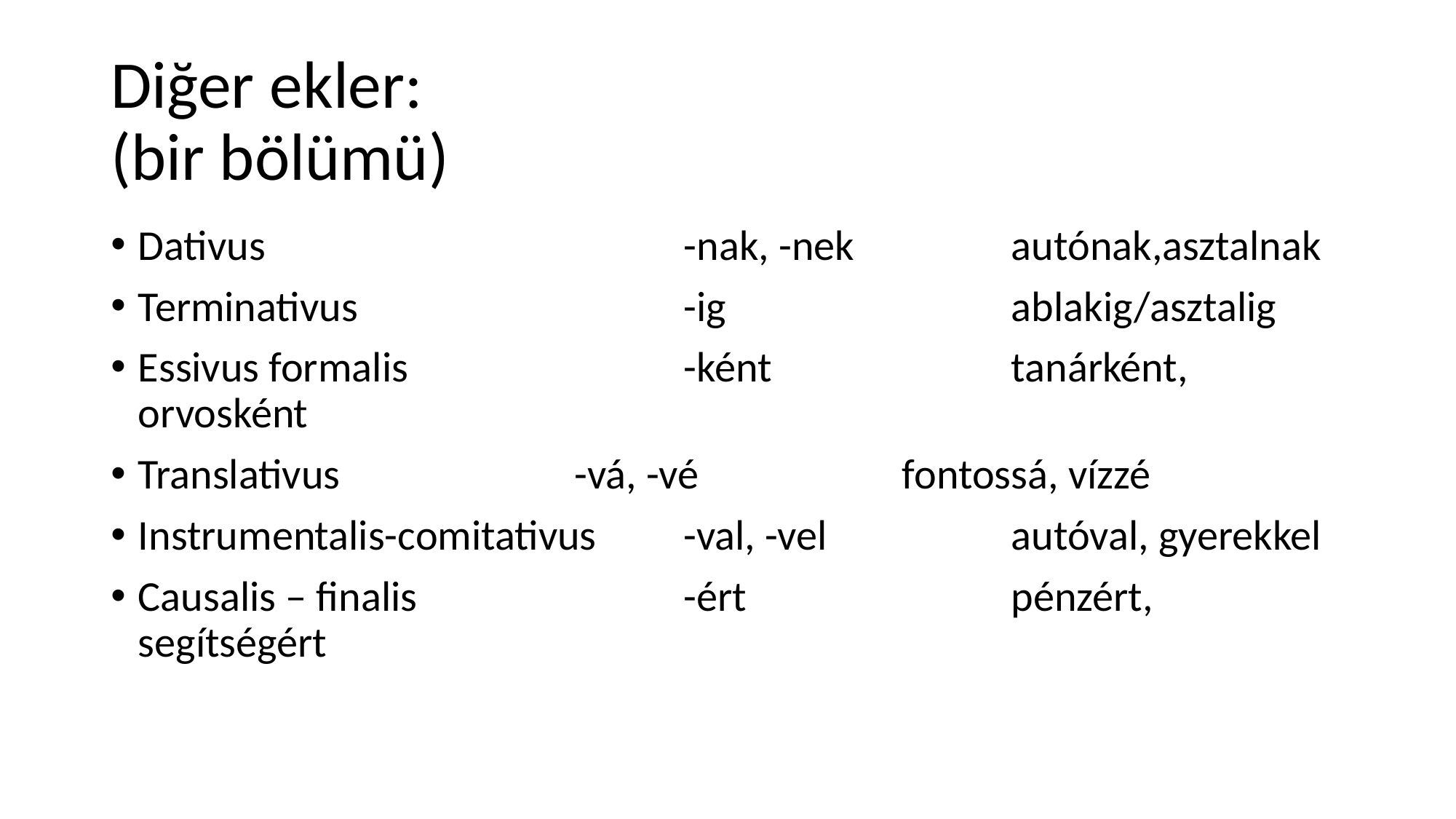

# Diğer ekler: (bir bölümü)
Dativus				-nak, -nek		autónak,asztalnak
Terminativus			-ig			ablakig/asztalig
Essivus formalis			-ként			tanárként, orvosként
Translativus			-vá, -vé		fontossá, vízzé
Instrumentalis-comitativus	-val, -vel		autóval, gyerekkel
Causalis – finalis			-ért			pénzért, segítségért